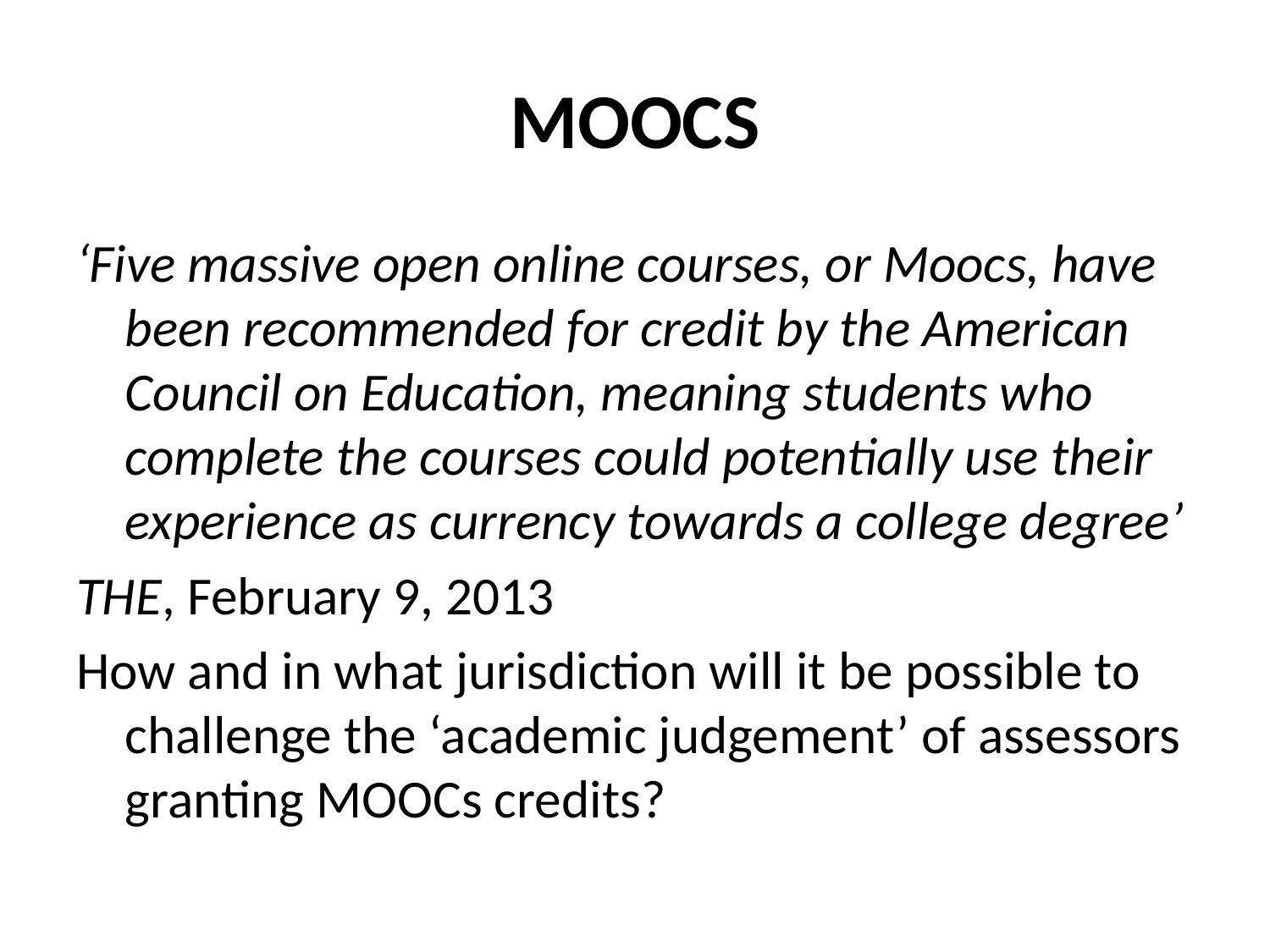

# MOOCS
‘Five massive open online courses, or Moocs, have been recommended for credit by the American Council on Education, meaning students who complete the courses could potentially use their experience as currency towards a college degree’
THE, February 9, 2013
How and in what jurisdiction will it be possible to challenge the ‘academic judgement’ of assessors granting MOOCs credits?